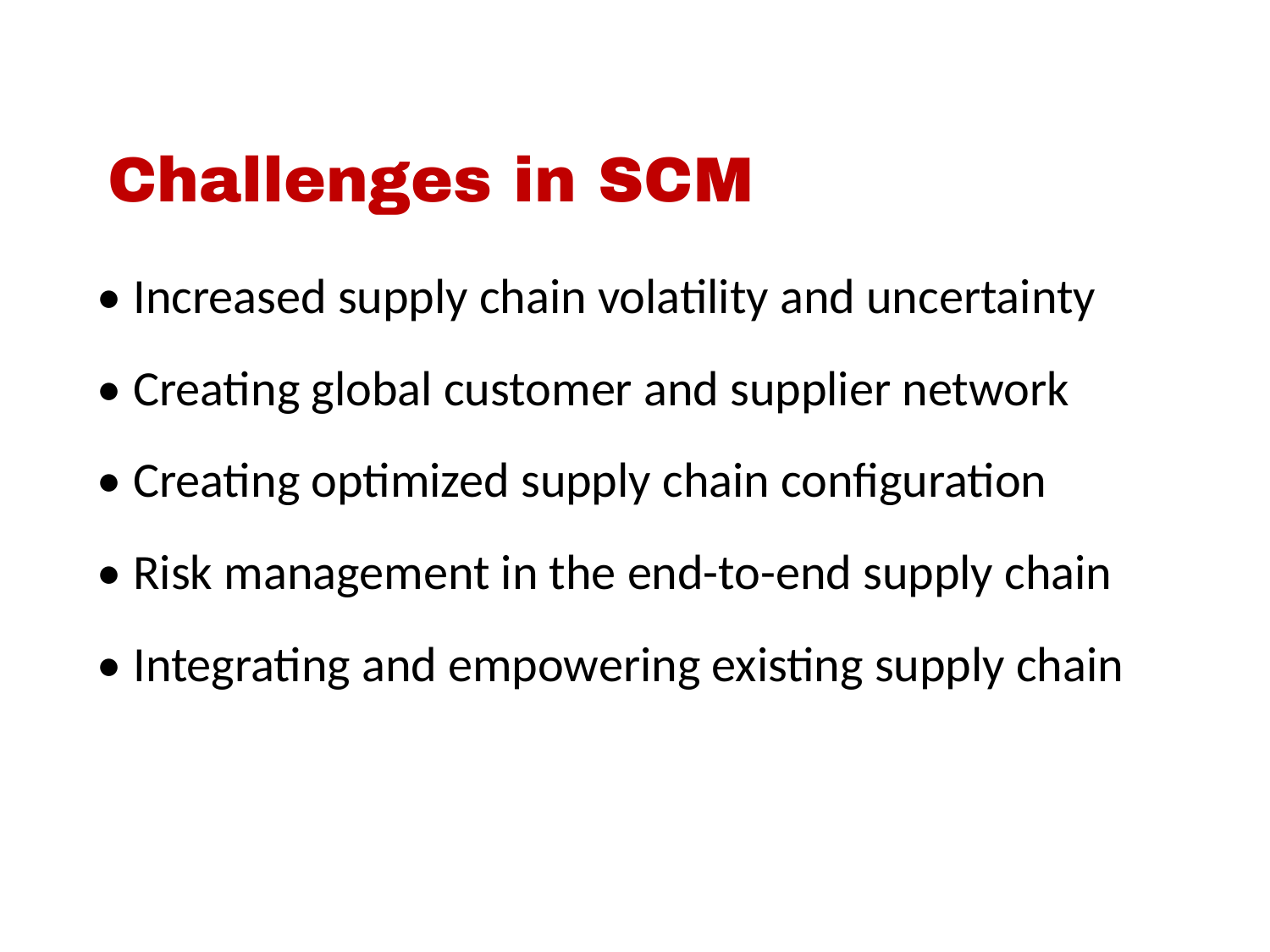

# Challenges in SCM
• Increased supply chain volatility and uncertainty
• Creating global customer and supplier network
• Creating optimized supply chain configuration
• Risk management in the end-to-end supply chain
• Integrating and empowering existing supply chain